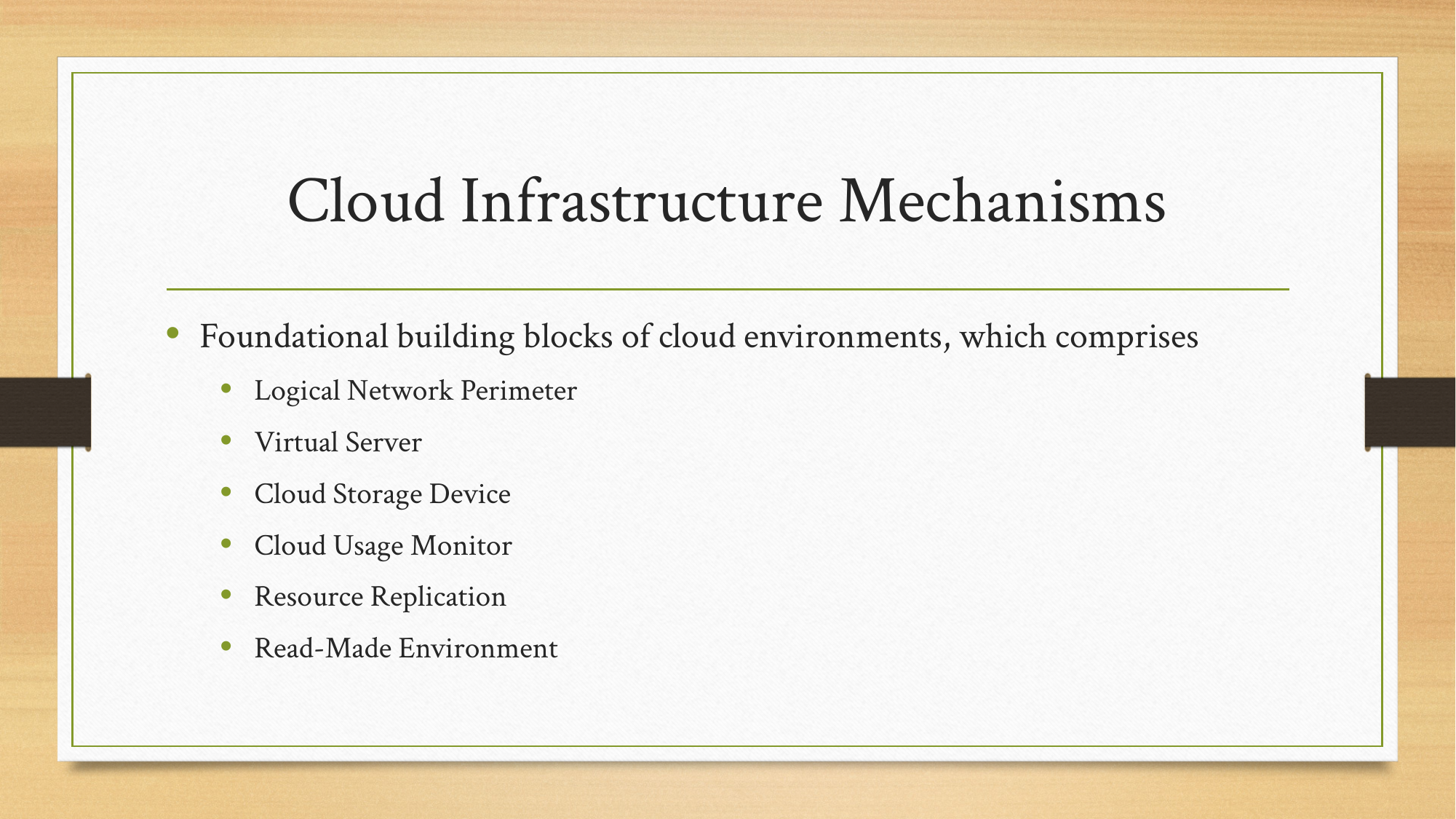

# Cloud Infrastructure Mechanisms
Foundational building blocks of cloud environments, which comprises
Logical Network Perimeter
Virtual Server
Cloud Storage Device
Cloud Usage Monitor
Resource Replication
Read-Made Environment